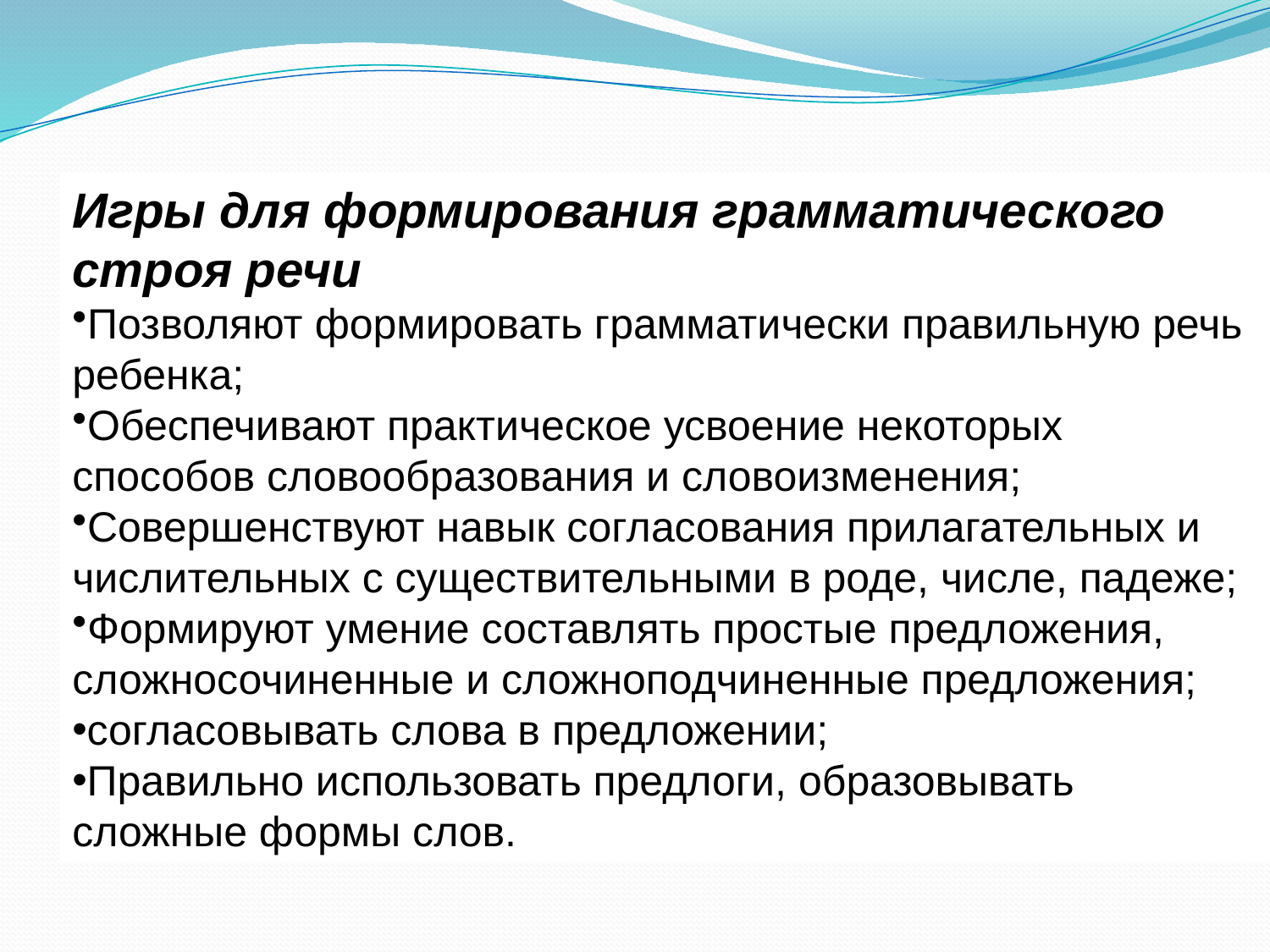

Игры для формирования грамматического строя речи
Позволяют формировать грамматически правильную речь ребенка;
Обеспечивают практическое усвоение некоторых способов словообразования и словоизменения;
Совершенствуют навык согласования прилагательных и числительных с существительными в роде, числе, падеже;
Формируют умение составлять простые предложения, сложносочиненные и сложноподчиненные предложения;
согласовывать слова в предложении;
Правильно использовать предлоги, образовывать сложные формы слов.